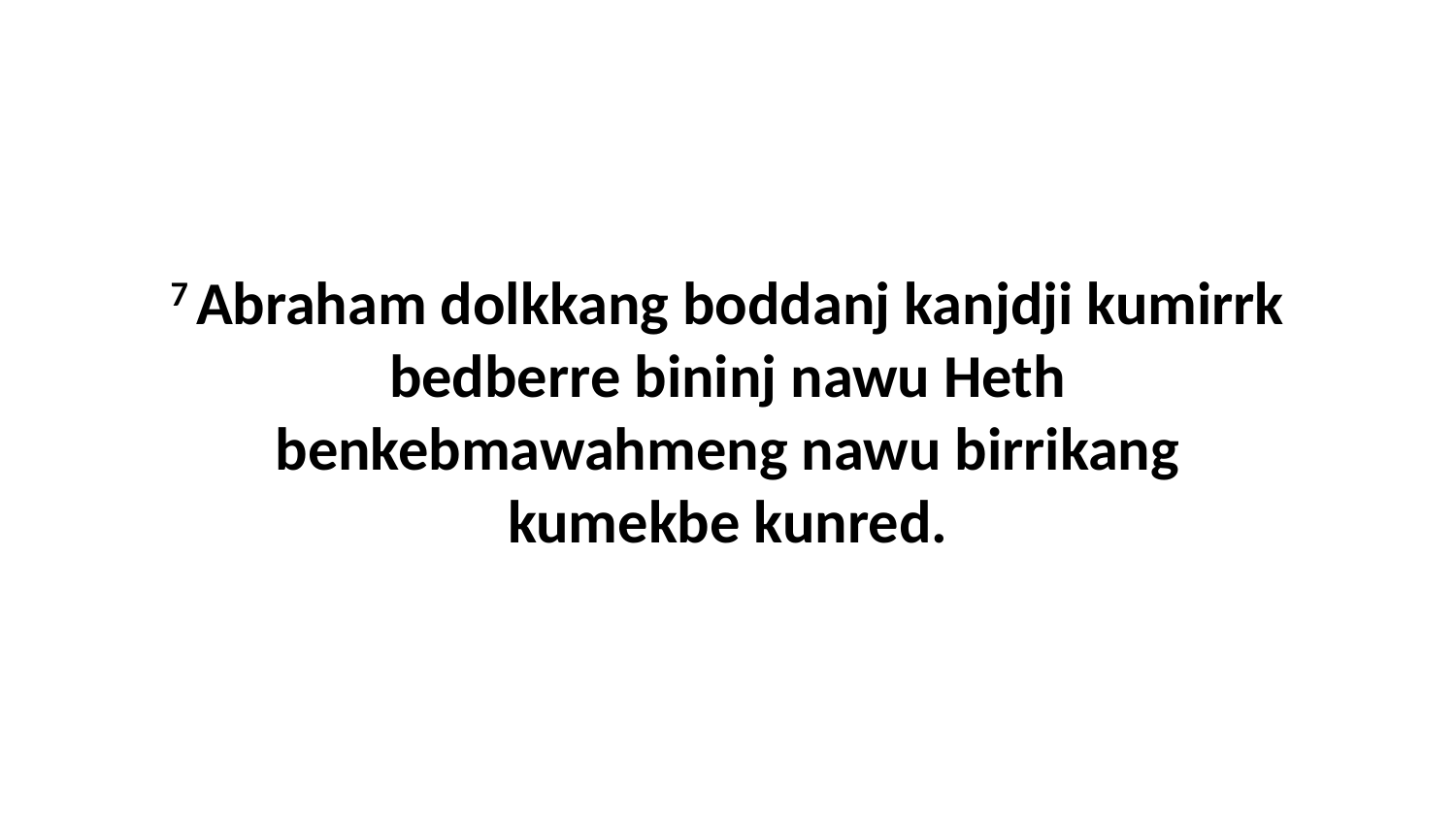

7 Abraham dolkkang boddanj kanjdji kumirrk bedberre bininj nawu Heth benkebmawahmeng nawu birrikang kumekbe kunred.